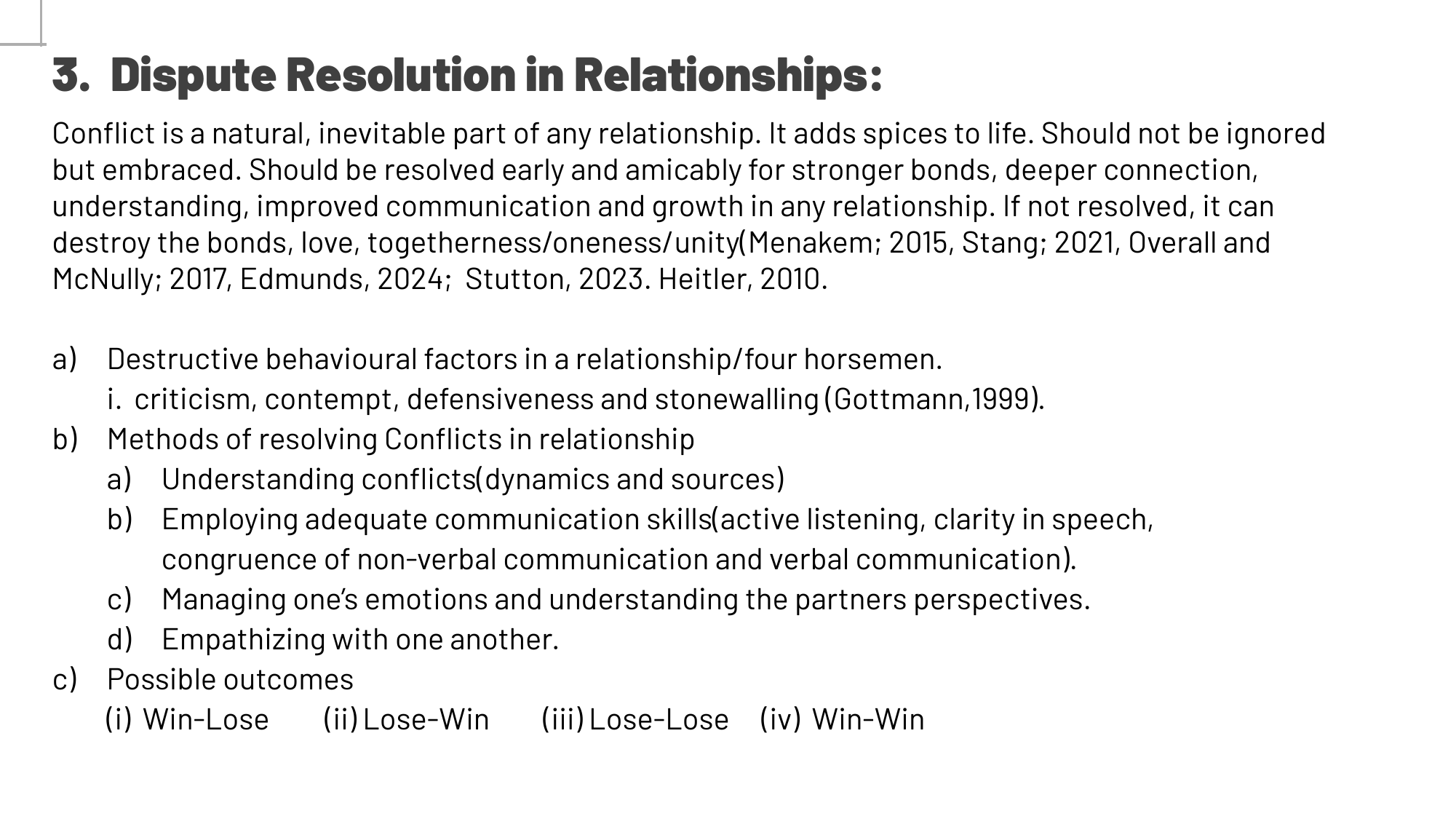

# 3.  Dispute Resolution in Relationships:
Conflict is a natural, inevitable part of any relationship. It adds spices to life. Should not be ignored but embraced. Should be resolved early and amicably for stronger bonds, deeper connection, understanding, improved communication and growth in any relationship. If not resolved, it can destroy the bonds, love, togetherness/oneness/unity(Menakem; 2015, Stang; 2021, Overall and McNully; 2017, Edmunds, 2024;  Stutton, 2023. Heitler, 2010.
Destructive behavioural factors in a relationship/four horsemen.
criticism, contempt, defensiveness and stonewalling (Gottmann,1999).
Methods of resolving Conflicts in relationship
Understanding conflicts(dynamics and sources)
Employing adequate communication skills(active listening, clarity in speech, congruence of non-verbal communication and verbal communication).
Managing one’s emotions and understanding the partners perspectives.
Empathizing with one another.
Possible outcomes
(i)  Win-Lose	(ii) Lose-Win	(iii) Lose-Lose 	(iv)  Win-Win